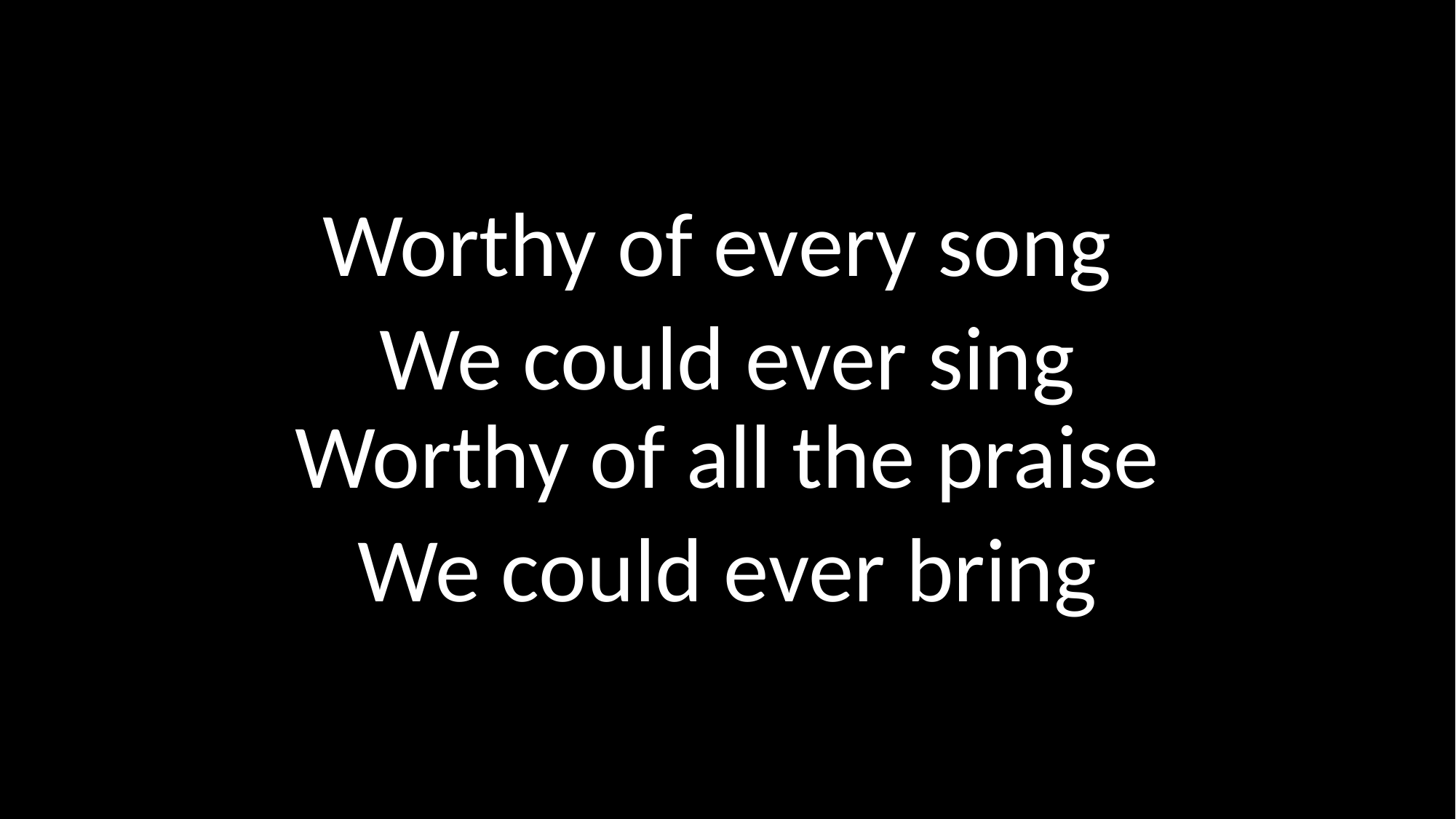

Worthy of every song
We could ever sing
Worthy of all the praise
We could ever bring